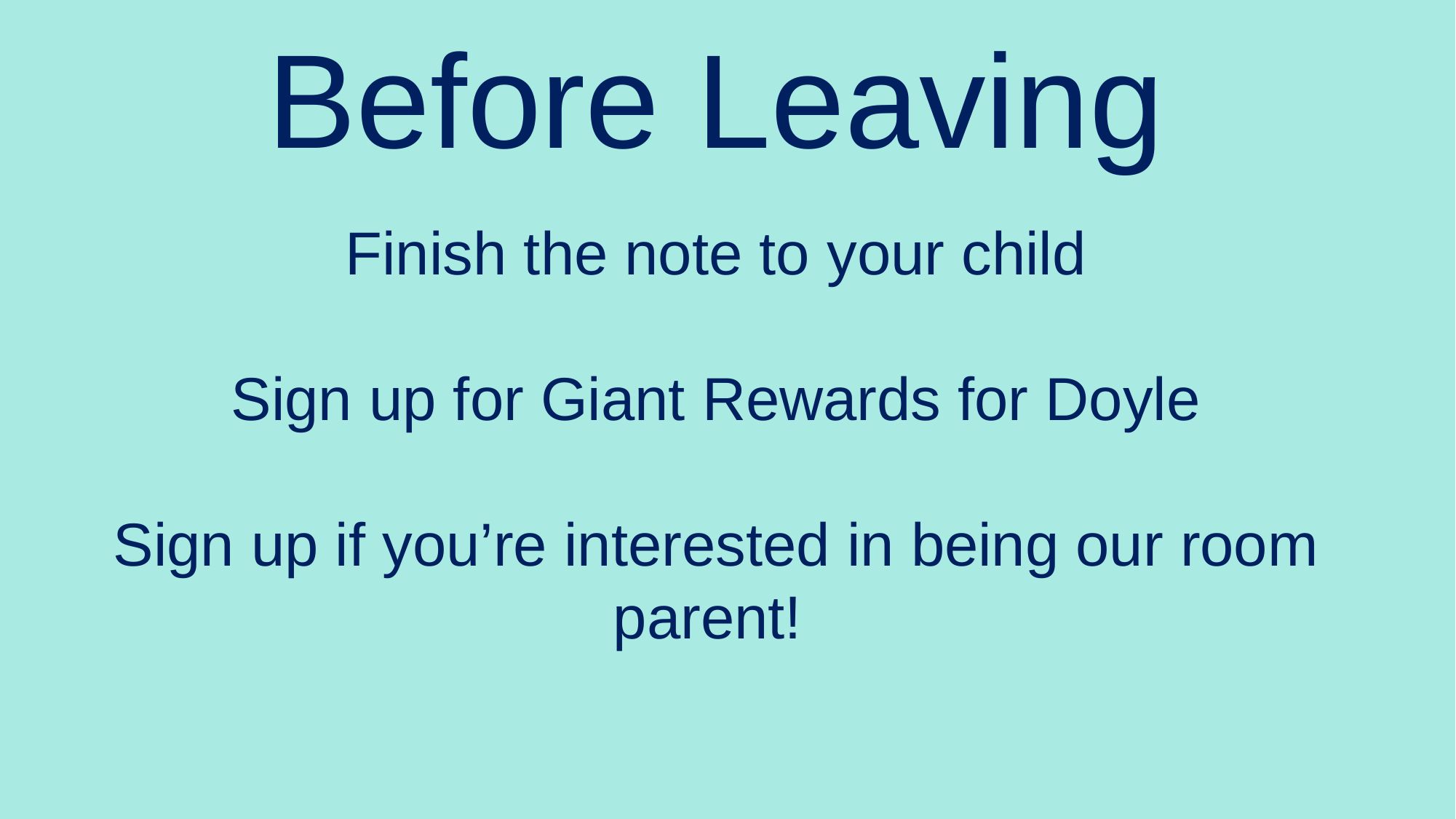

# Before Leaving
Finish the note to your child

Sign up for Giant Rewards for Doyle

Sign up if you’re interested in being our room parent!